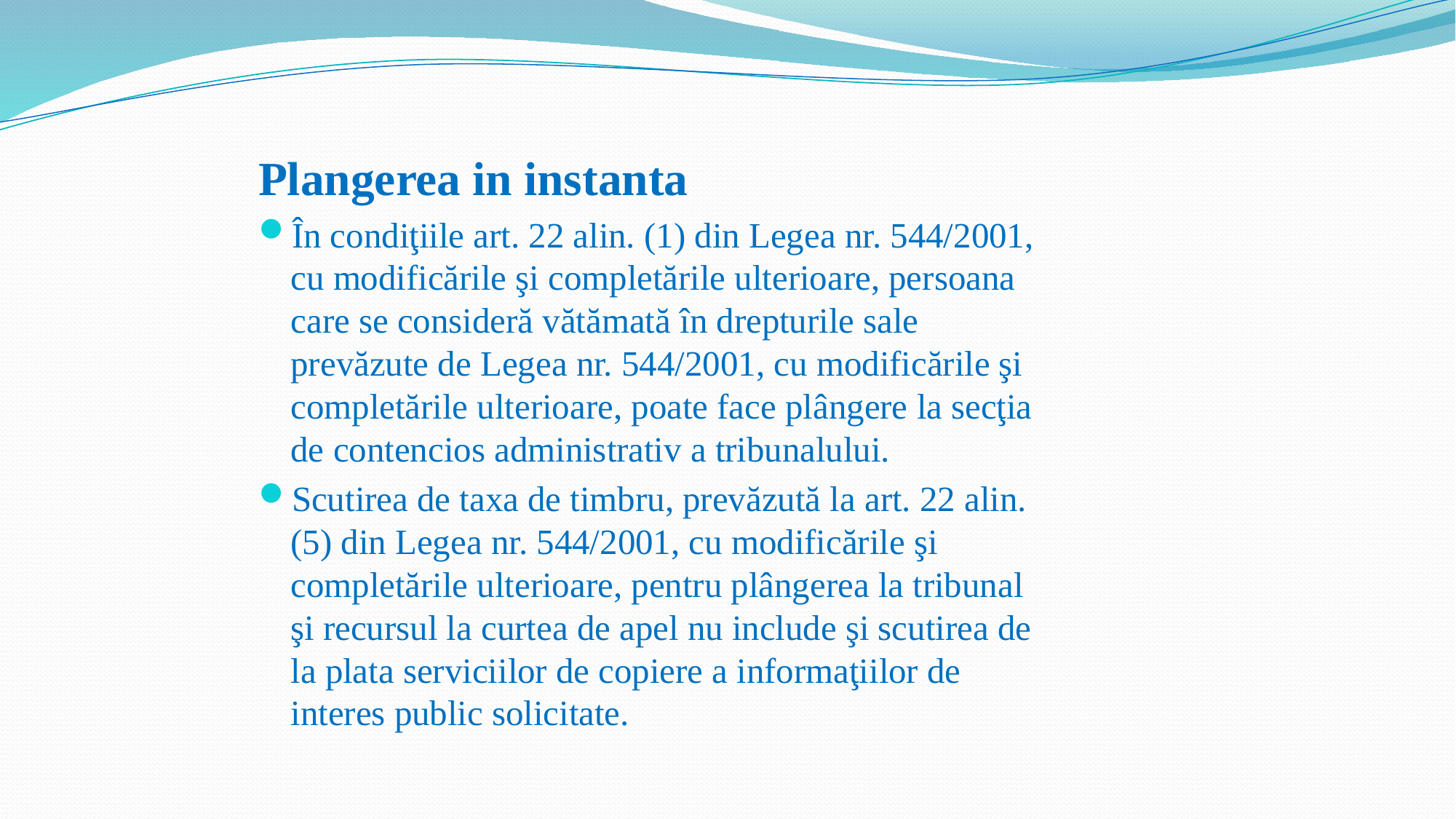

Plangerea in instanta
În condiţiile art. 22 alin. (1) din Legea nr. 544/2001, cu modificările şi completările ulterioare, persoana care se consideră vătămată în drepturile sale prevăzute de Legea nr. 544/2001, cu modificările şi completările ulterioare, poate face plângere la secţia de contencios administrativ a tribunalului.
Scutirea de taxa de timbru, prevăzută la art. 22 alin. (5) din Legea nr. 544/2001, cu modificările şi completările ulterioare, pentru plângerea la tribunal şi recursul la curtea de apel nu include şi scutirea de la plata serviciilor de copiere a informaţiilor de interes public solicitate.